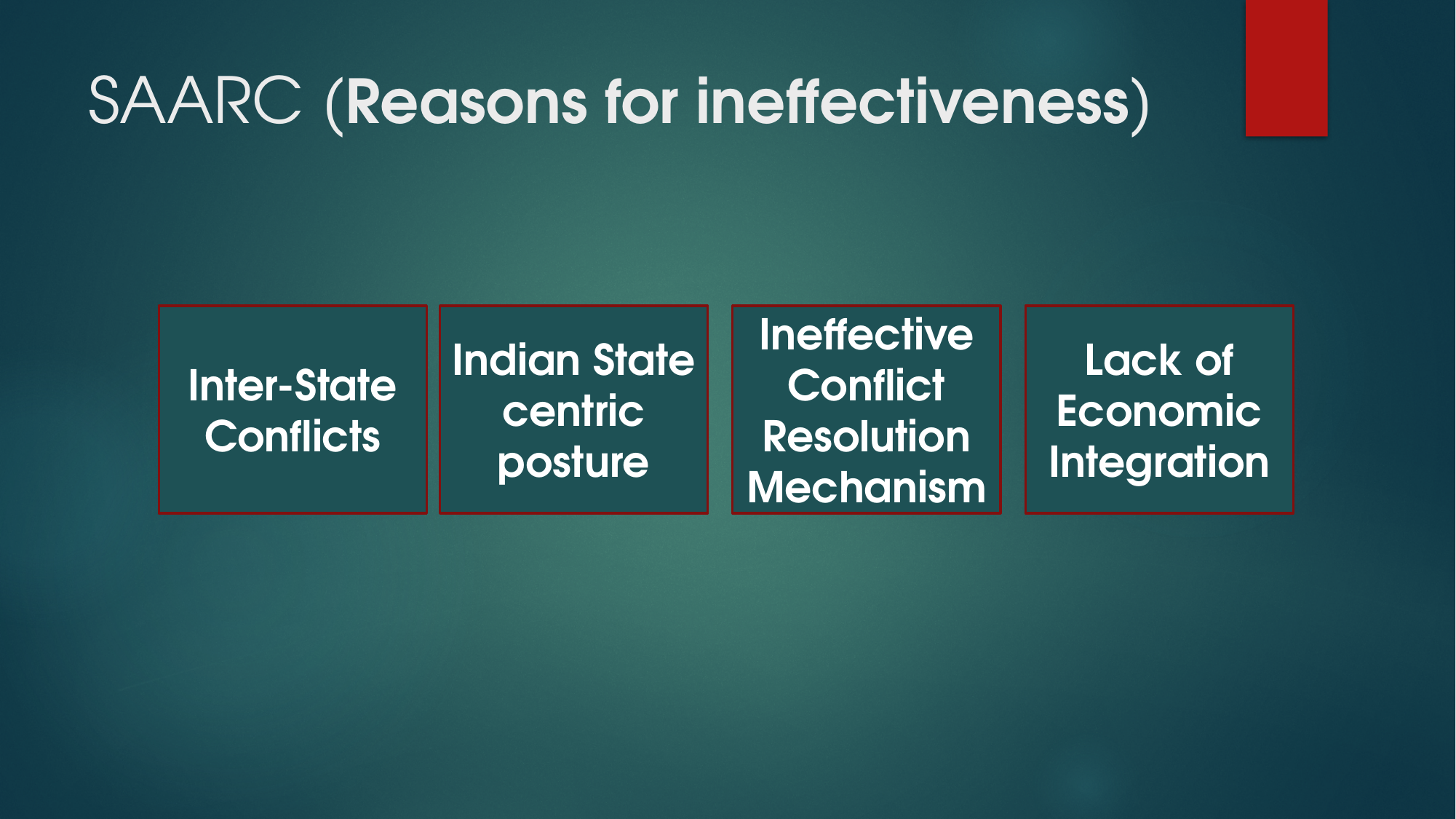

# SAARC (Reasons for ineffectiveness)
Inter-State Conflicts
Indian State centric posture
Ineffective Conflict Resolution Mechanism
Lack of Economic Integration